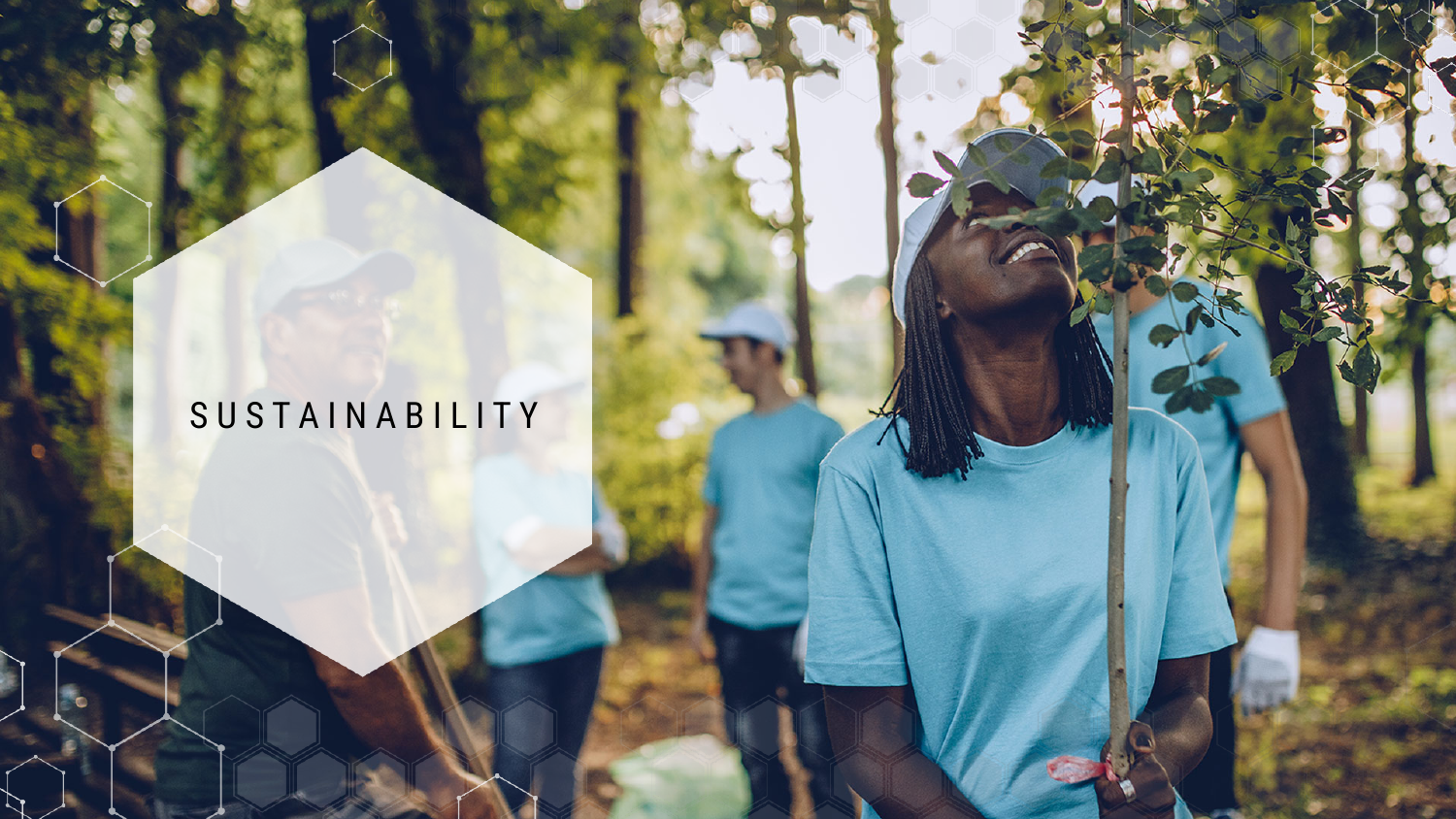

S U S T A I N A B I L I T Y